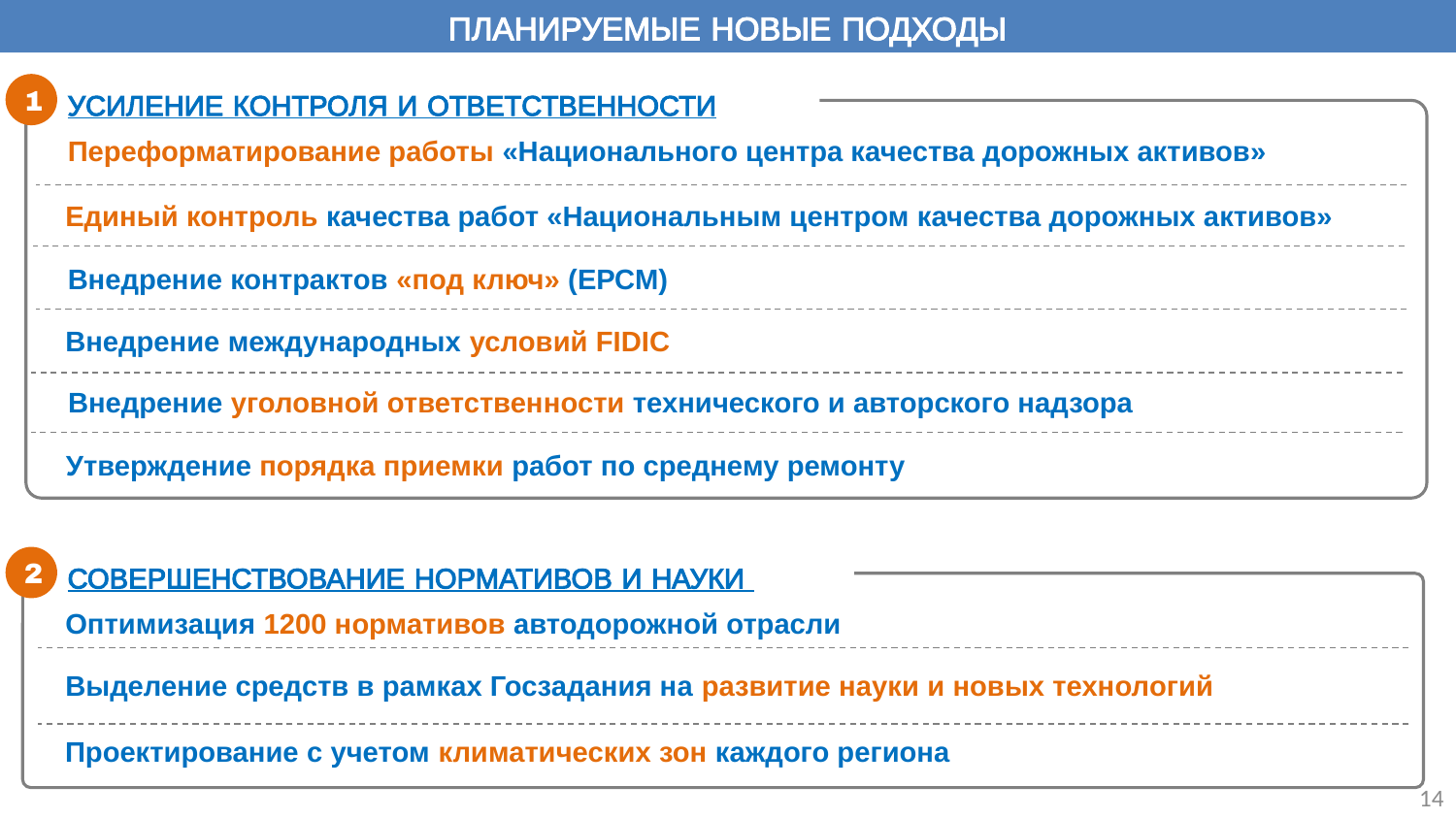

ПЛАНИРУЕМЫЕ НОВЫЕ ПОДХОДЫ
1
УСИЛЕНИЕ КОНТРОЛЯ И ОТВЕТСТВЕННОСТИ

Переформатирование работы «Национального центра качества дорожных активов»
Единый контроль качества работ «Национальным центром качества дорожных активов»
Внедрение контрактов «под ключ» (ЕРСM)
Внедрение международных условий FIDIC
Внедрение уголовной ответственности технического и авторского надзора
Утверждение порядка приемки работ по среднему ремонту
2
СОВЕРШЕНСТВОВАНИЕ НОРМАТИВОВ И НАУКИ

Оптимизация 1200 нормативов автодорожной отрасли
Выделение средств в рамках Госзадания на развитие науки и новых технологий
Проектирование с учетом климатических зон каждого региона
14